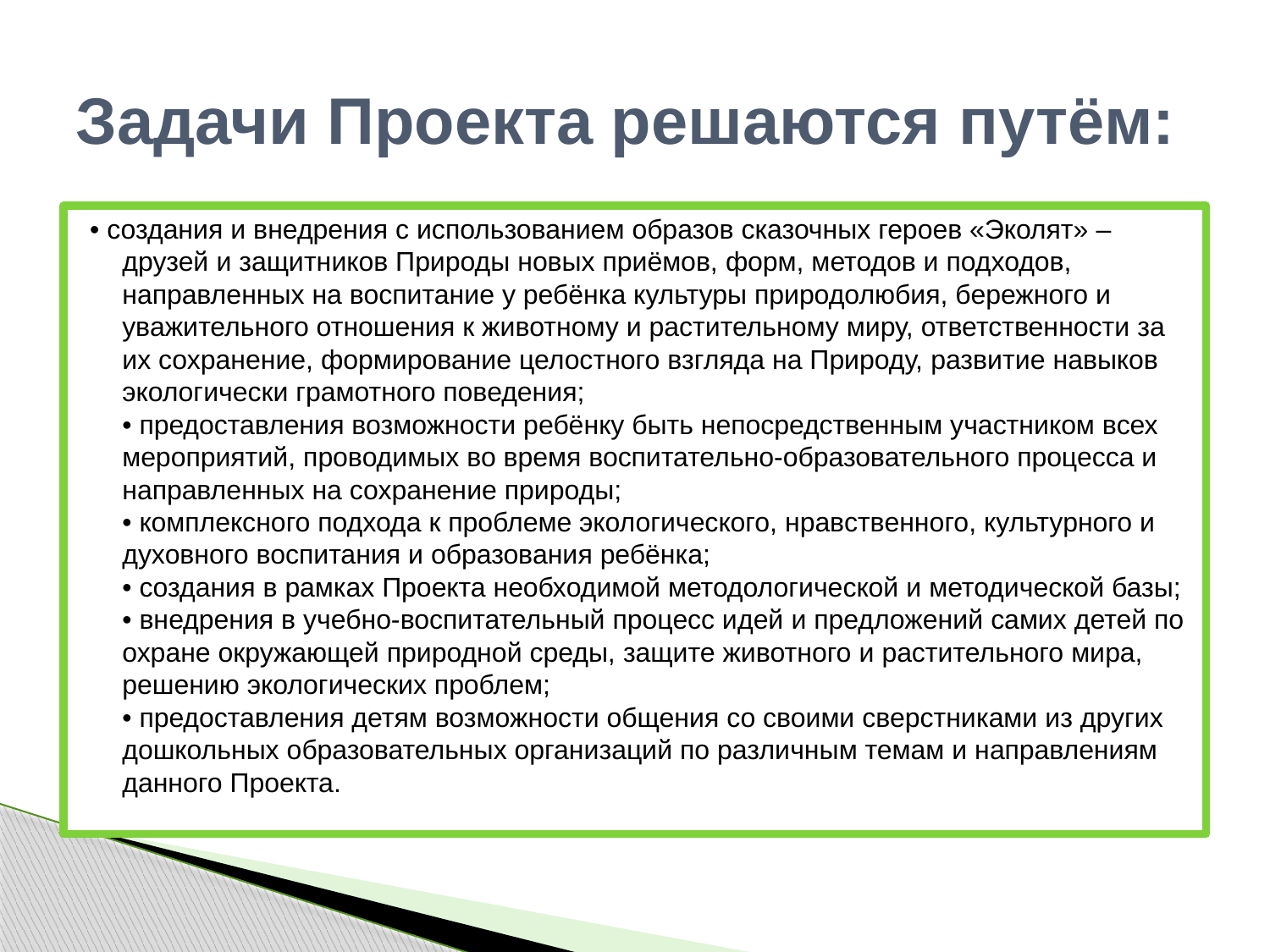

# Задачи Проекта решаются путём:
• создания и внедрения с использованием образов сказочных героев «Эколят» – друзей и защитников Природы новых приёмов, форм, методов и подходов, направленных на воспитание у ребёнка культуры природолюбия, бережного и уважительного отношения к животному и растительному миру, ответственности за их сохранение, формирование целостного взгляда на Природу, развитие навыков экологически грамотного поведения;
• предоставления возможности ребёнку быть непосредственным участником всех мероприятий, проводимых во время воспитательно-образовательного процесса и направленных на сохранение природы;
• комплексного подхода к проблеме экологического, нравственного, культурного и духовного воспитания и образования ребёнка;
• создания в рамках Проекта необходимой методологической и методической базы;
• внедрения в учебно-воспитательный процесс идей и предложений самих детей по охране окружающей природной среды, защите животного и растительного мира, решению экологических проблем;
• предоставления детям возможности общения со своими сверстниками из других дошкольных образовательных организаций по различным темам и направлениям данного Проекта.